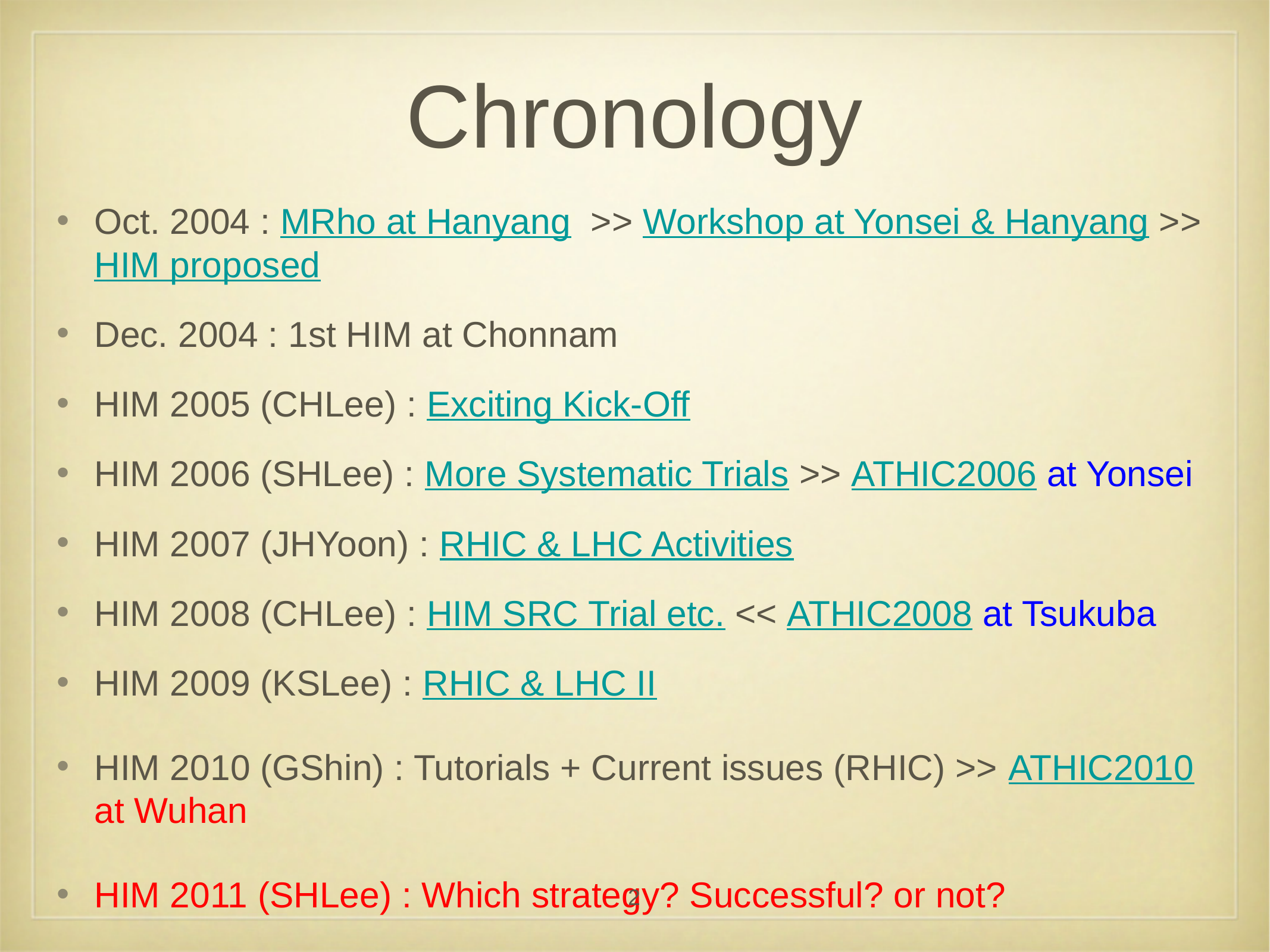

# Chronology
Oct. 2004 : MRho at Hanyang  >> Workshop at Yonsei & Hanyang >> HIM proposed
Dec. 2004 : 1st HIM at Chonnam
HIM 2005 (CHLee) : Exciting Kick-Off
HIM 2006 (SHLee) : More Systematic Trials >> ATHIC2006 at Yonsei
HIM 2007 (JHYoon) : RHIC & LHC Activities
HIM 2008 (CHLee) : HIM SRC Trial etc. << ATHIC2008 at Tsukuba
HIM 2009 (KSLee) : RHIC & LHC II
HIM 2010 (GShin) : Tutorials + Current issues (RHIC) >> ATHIC2010 at Wuhan
HIM 2011 (SHLee) : Which strategy? Successful? or not?
2